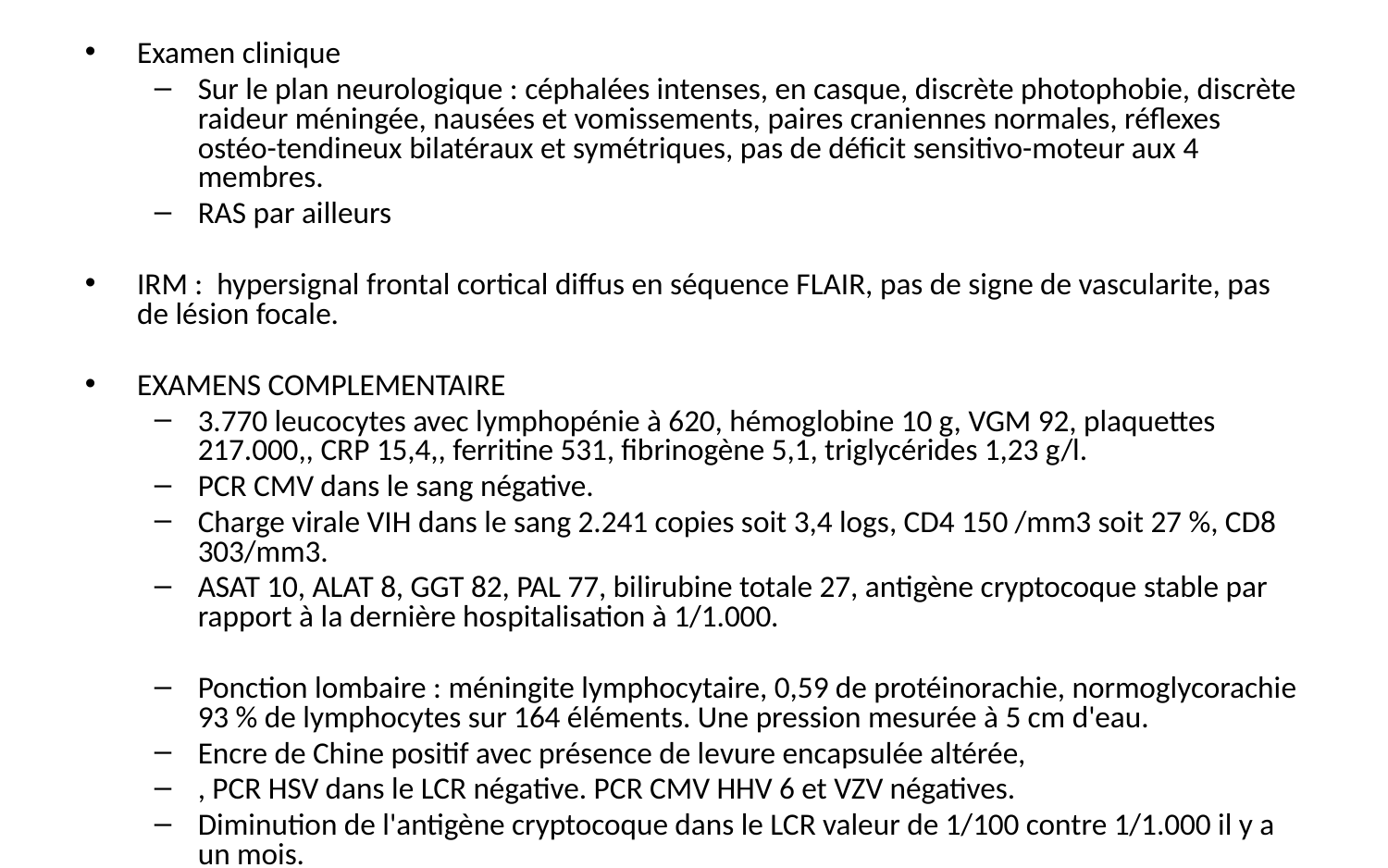

Examen clinique
Sur le plan neurologique : céphalées intenses, en casque, discrète photophobie, discrète raideur méningée, nausées et vomissements, paires craniennes normales, réflexes ostéo-tendineux bilatéraux et symétriques, pas de déficit sensitivo-moteur aux 4 membres.
RAS par ailleurs

IRM :  hypersignal frontal cortical diffus en séquence FLAIR, pas de signe de vascularite, pas de lésion focale.

EXAMENS COMPLEMENTAIRE
3.770 leucocytes avec lymphopénie à 620, hémoglobine 10 g, VGM 92, plaquettes 217.000,, CRP 15,4,, ferritine 531, fibrinogène 5,1, triglycérides 1,23 g/l.
PCR CMV dans le sang négative.
Charge virale VIH dans le sang 2.241 copies soit 3,4 logs, CD4 150 /mm3 soit 27 %, CD8 303/mm3.
ASAT 10, ALAT 8, GGT 82, PAL 77, bilirubine totale 27, antigène cryptocoque stable par rapport à la dernière hospitalisation à 1/1.000.

Ponction lombaire : méningite lymphocytaire, 0,59 de protéinorachie, normoglycorachie 93 % de lymphocytes sur 164 éléments. Une pression mesurée à 5 cm d'eau.
Encre de Chine positif avec présence de levure encapsulée altérée,
, PCR HSV dans le LCR négative. PCR CMV HHV 6 et VZV négatives.
Diminution de l'antigène cryptocoque dans le LCR valeur de 1/100 contre 1/1.000 il y a un mois.

Que faites vous ?